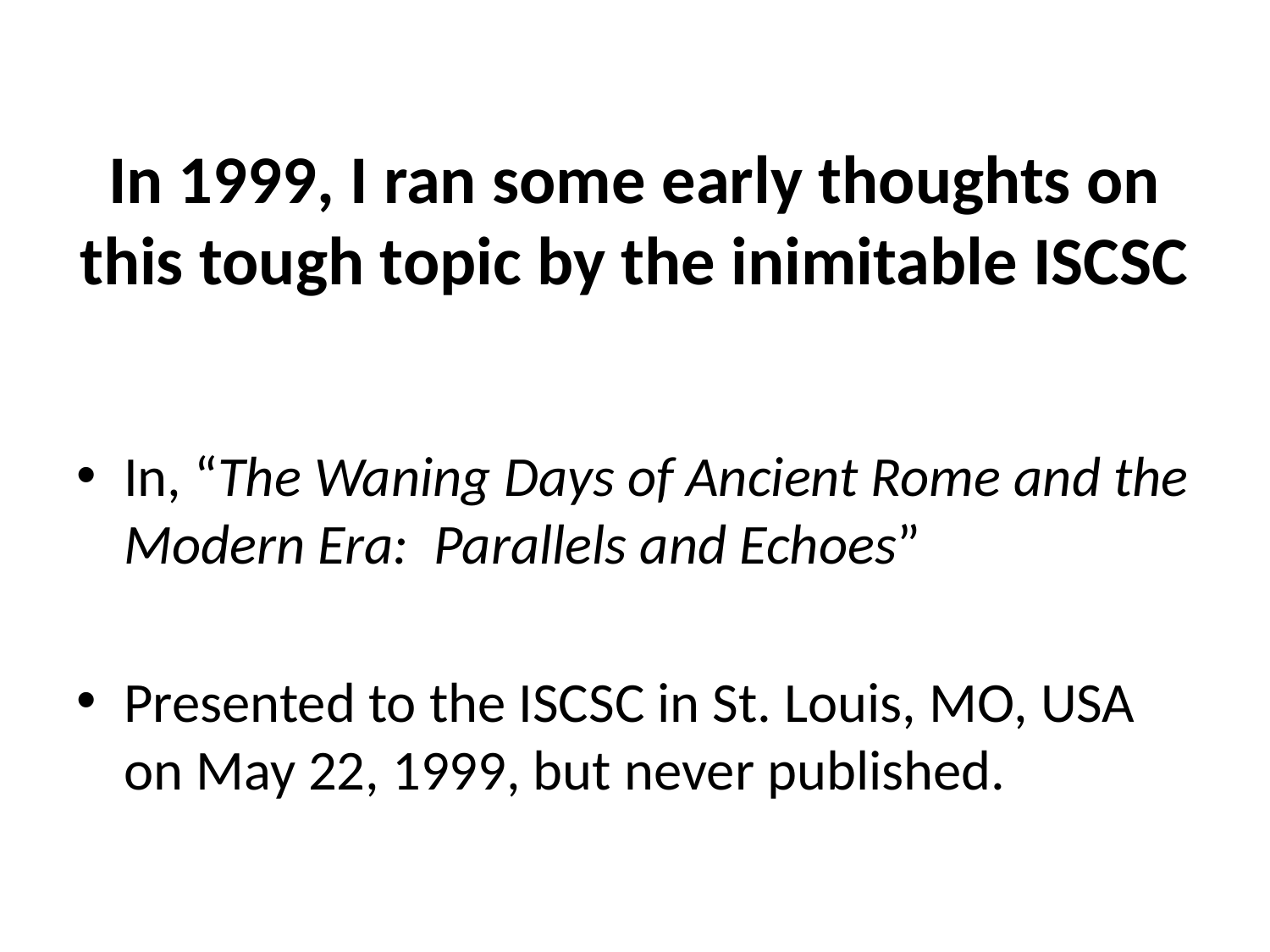

# In 1999, I ran some early thoughts on this tough topic by the inimitable ISCSC
In, “The Waning Days of Ancient Rome and the Modern Era:  Parallels and Echoes”

Presented to the ISCSC in St. Louis, MO, USA on May 22, 1999, but never published.